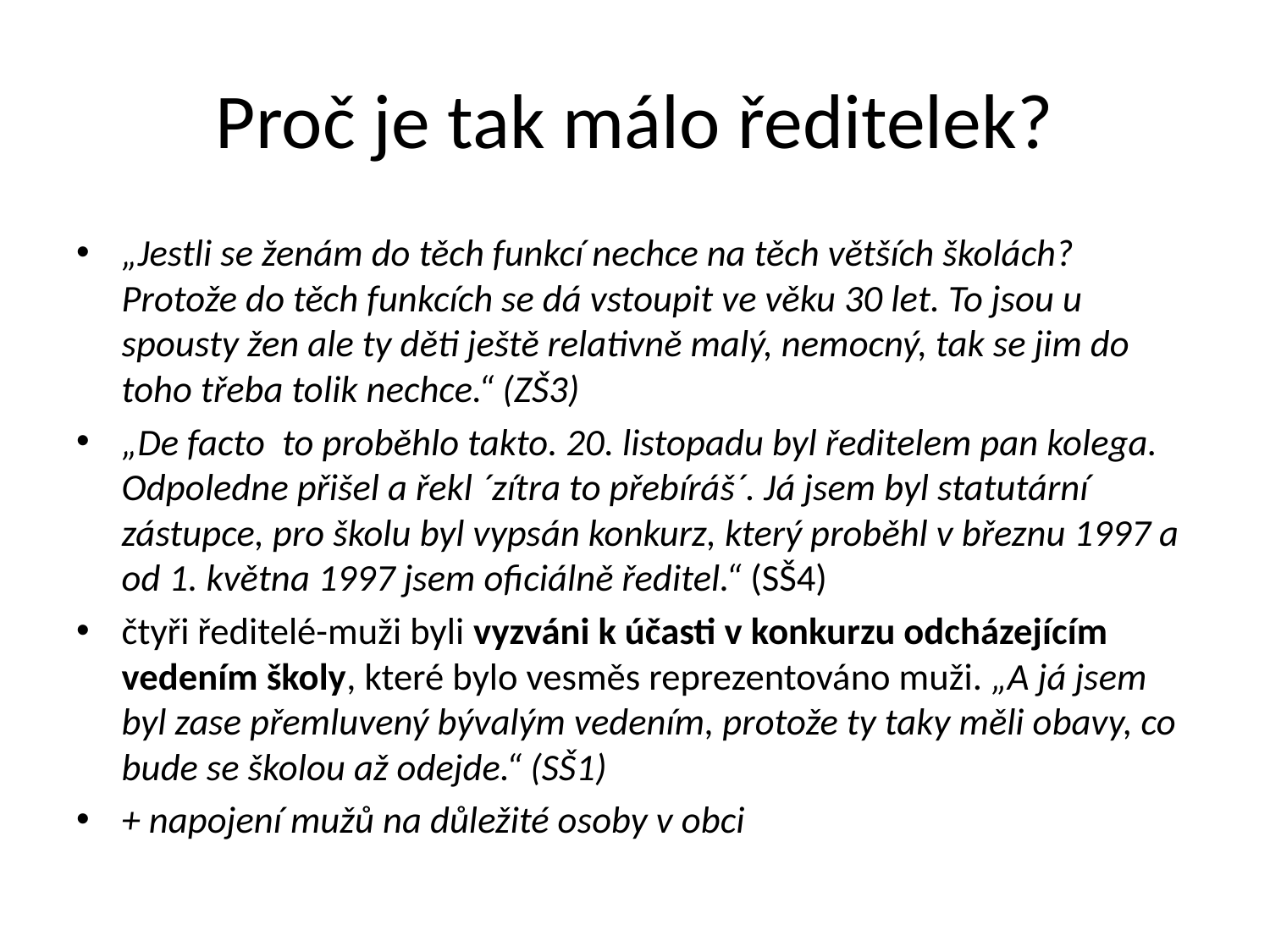

# Proč je tak málo ředitelek?
„Jestli se ženám do těch funkcí nechce na těch větších školách? Protože do těch funkcích se dá vstoupit ve věku 30 let. To jsou u spousty žen ale ty děti ještě relativně malý, nemocný, tak se jim do toho třeba tolik nechce.“ (ZŠ3)
„De facto  to proběhlo takto. 20. listopadu byl ředitelem pan kolega. Odpoledne přišel a řekl ´zítra to přebíráš´. Já jsem byl statutární zástupce, pro školu byl vypsán konkurz, který proběhl v březnu 1997 a od 1. května 1997 jsem oficiálně ředitel.“ (SŠ4)
čtyři ředitelé-muži byli vyzváni k účasti v konkurzu odcházejícím vedením školy, které bylo vesměs reprezentováno muži. „A já jsem byl zase přemluvený bývalým vedením, protože ty taky měli obavy, co bude se školou až odejde.“ (SŠ1)
+ napojení mužů na důležité osoby v obci